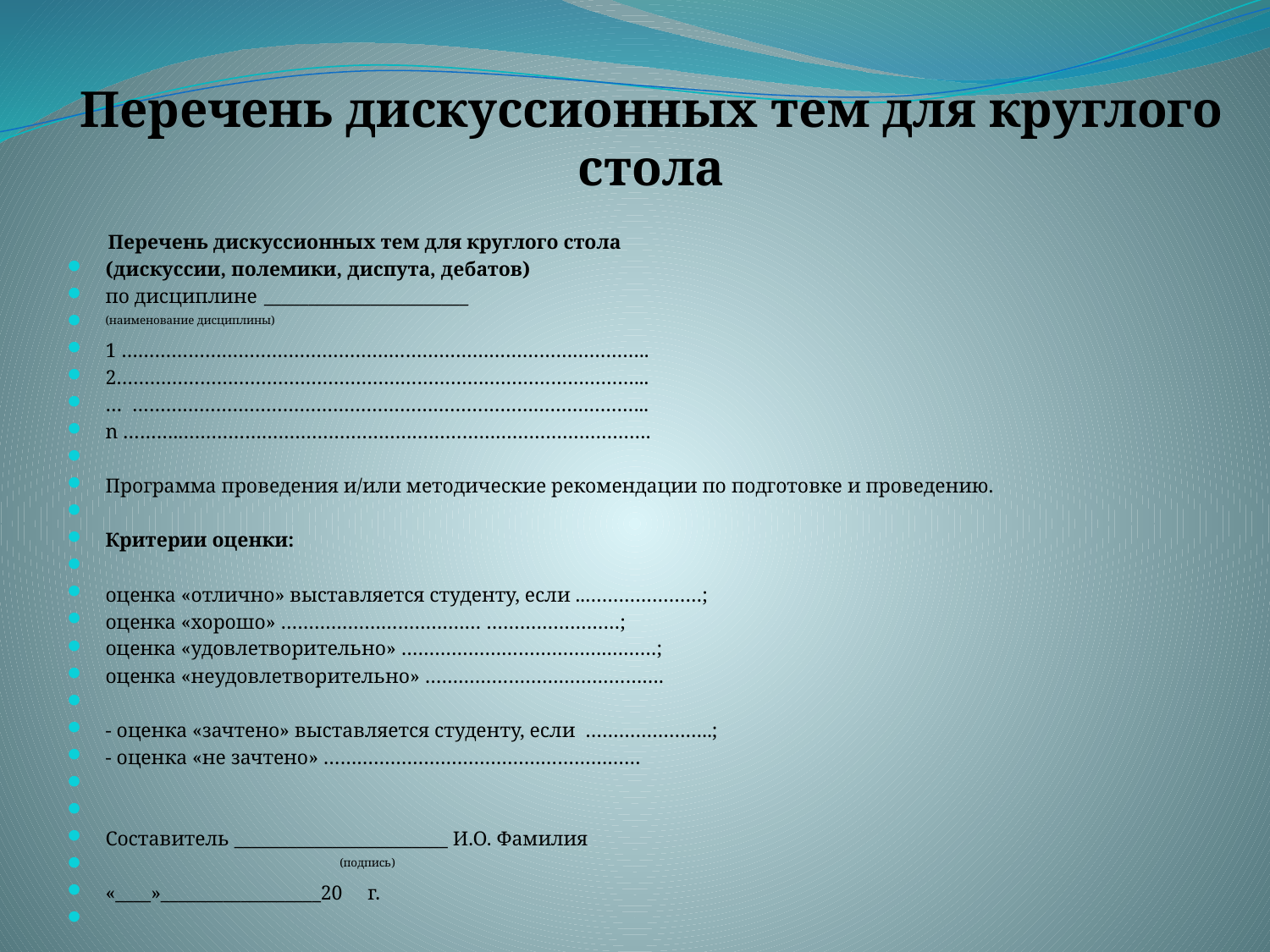

# Перечень дискуссионных тем для круглого стола

        Перечень дискуссионных тем для круглого стола
(дискуссии, полемики, диспута, дебатов)
по дисциплине  _______________________
(наименование дисциплины)
1 …………………………………………………………………………………..
2…………………………………………………………………………………...
…  ………………………………………………………………………………...
n ……….………………………………………………………………………….

Программа проведения и/или методические рекомендации по подготовке и проведению.

Критерии оценки:

оценка «отлично» выставляется студенту, если ..…………………;
оценка «хорошо» ……………………………… ……………………;
оценка «удовлетворительно» ……………………………….………;
оценка «неудовлетворительно» …………………………………….

- оценка «зачтено» выставляется студенту, если  …………………..;
- оценка «не зачтено» …………………………………………………

Составитель ________________________ И.О. Фамилия
                                                                               (подпись)
«____»__________________20     г.